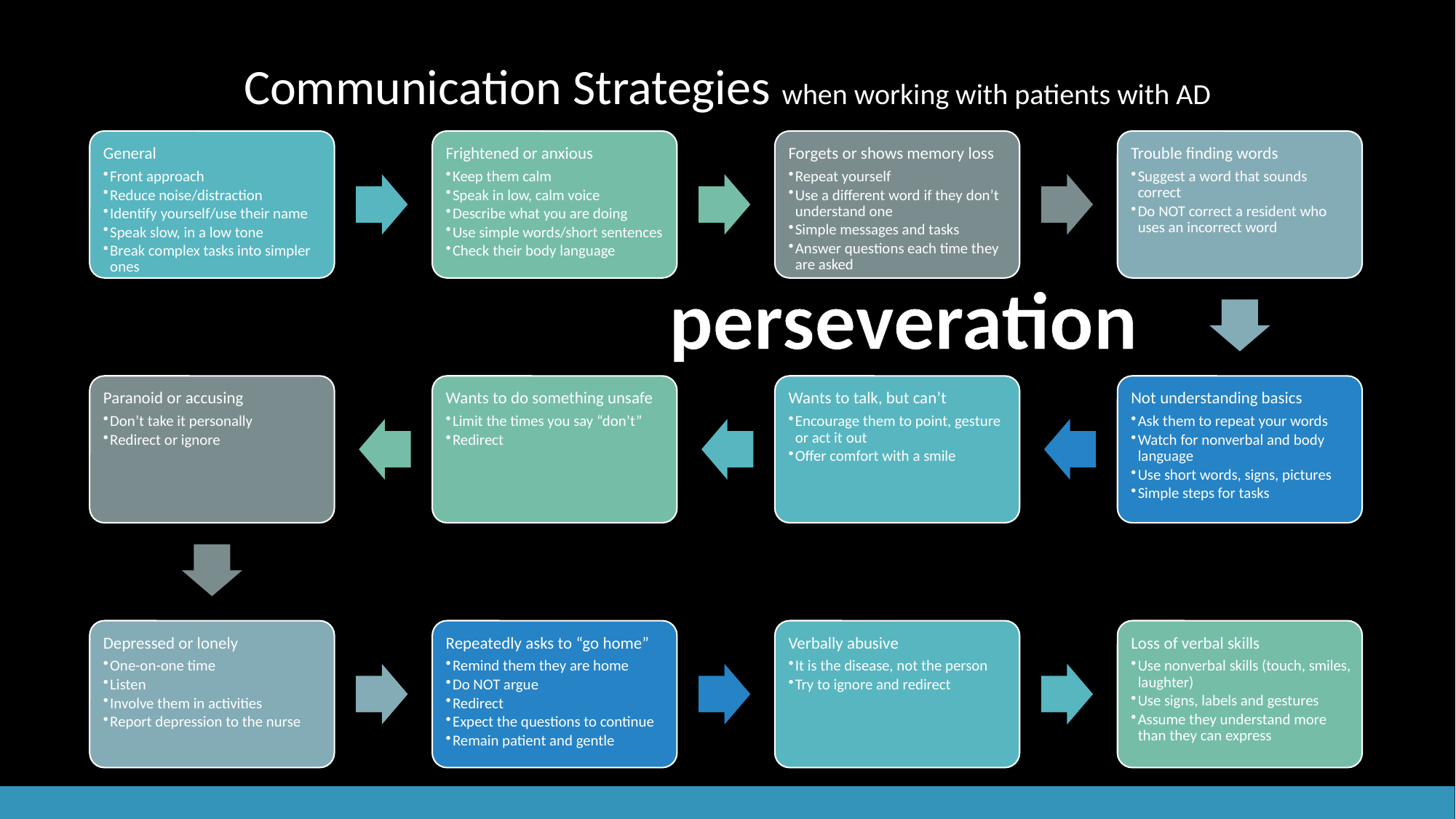

# Communication Strategies when working with patients with AD
General
Front approach
Reduce noise/distraction
Identify yourself/use their name
Speak slow, in a low tone
Break complex tasks into simpler ones

Frightened or anxious
Keep them calm
Speak in low, calm voice
Describe what you are doing
Use simple words/short sentences
Check their body language

Forgets or shows memory loss
Repeat yourself
Use a different word if they don’t understand one
Simple messages and tasks
Answer questions each time they are asked

Trouble finding words
Suggest a word that sounds correct
Do NOT correct a resident who uses an incorrect word

Not understanding basics
Ask them to repeat your words
Watch for nonverbal and body language
Use short words, signs, pictures
Simple steps for tasks

Wants to talk, but can’t
Encourage them to point, gesture or act it out
Offer comfort with a smile

Wants to do something unsafe
Limit the times you say “don’t”
Redirect

Paranoid or accusing
Don’t take it personally
Redirect or ignore

Depressed or lonely
One-on-one time
Listen
Involve them in activities
Report depression to the nurse

Repeatedly asks to “go home”
Remind them they are home
Do NOT argue
Redirect
Expect the questions to continue
Remain patient and gentle

Verbally abusive
It is the disease, not the person
Try to ignore and redirect

Loss of verbal skills
Use nonverbal skills (touch, smiles, laughter)
Use signs, labels and gestures
Assume they understand more than they can express
perseveration